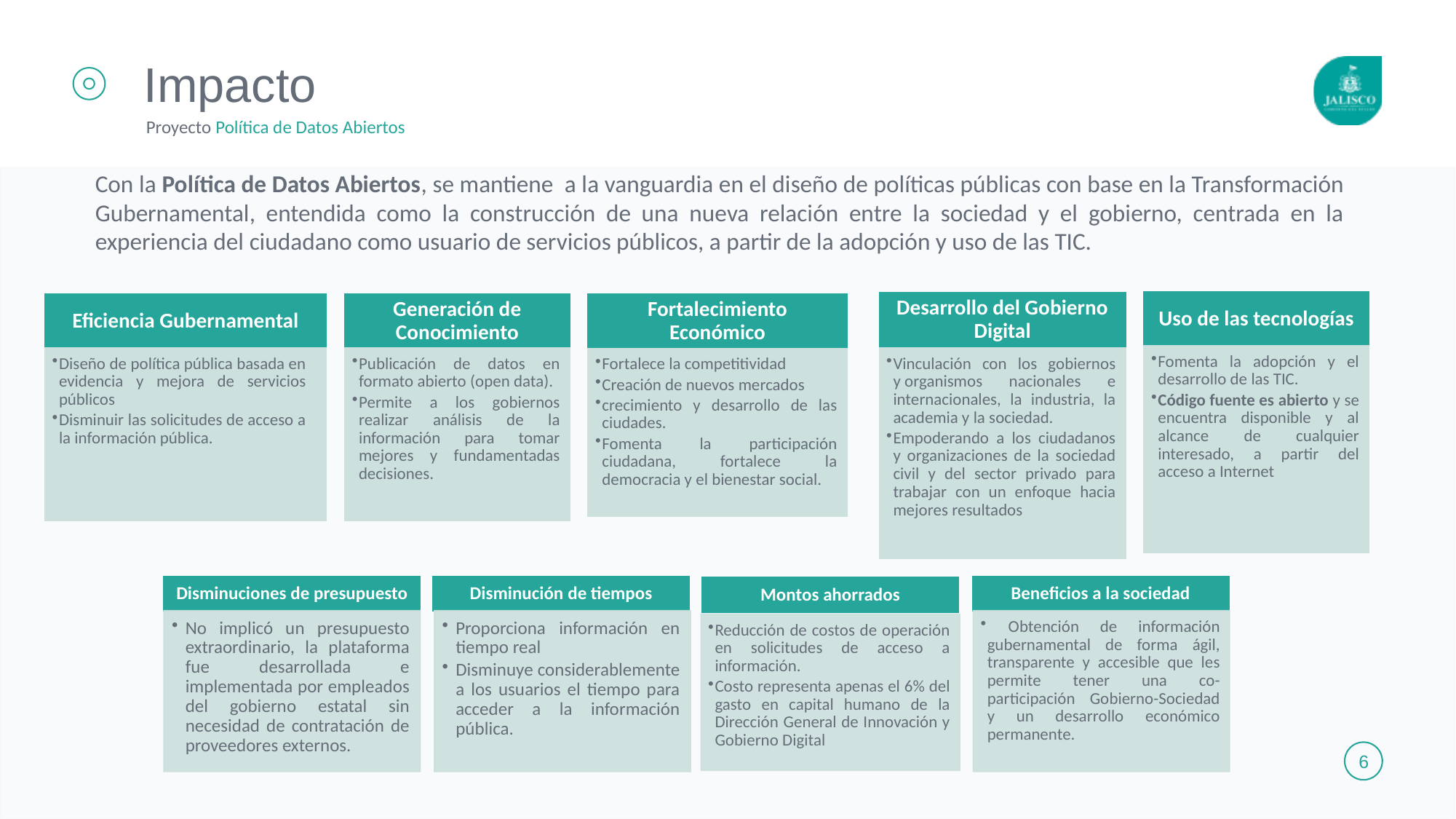

Impacto
Proyecto Política de Datos Abiertos
Con la Política de Datos Abiertos, se mantiene  a la vanguardia en el diseño de políticas públicas con base en la Transformación Gubernamental, entendida como la construcción de una nueva relación entre la sociedad y el gobierno, centrada en la experiencia del ciudadano como usuario de servicios públicos, a partir de la adopción y uso de las TIC.

Uso de las tecnologías

Desarrollo del Gobierno Digital

Eficiencia Gubernamental

Generación de Conocimiento

Fortalecimiento Económico

Fomenta la adopción y el desarrollo de las TIC.
Código fuente es abierto y se encuentra disponible y al alcance de cualquier interesado, a partir del acceso a Internet

Vinculación con los gobiernos y organismos nacionales e internacionales, la industria, la academia y la sociedad.
Empoderando a los ciudadanos y organizaciones de la sociedad civil y del sector privado para trabajar con un enfoque hacia mejores resultados

Diseño de política pública basada en evidencia y mejora de servicios públicos
Disminuir las solicitudes de acceso a la información pública.

Publicación de datos en formato abierto (open data).
Permite a los gobiernos realizar análisis de la información para tomar mejores y fundamentadas decisiones.

Fortalece la competitividad
Creación de nuevos mercados
crecimiento y desarrollo de las ciudades.
Fomenta la participación ciudadana, fortalece la democracia y el bienestar social.
Disminuciones de presupuesto
No implicó un presupuesto extraordinario, la plataforma fue desarrollada e implementada por empleados del gobierno estatal sin necesidad de contratación de proveedores externos.
Disminución de tiempos
Proporciona información en tiempo real
Disminuye considerablemente a los usuarios el tiempo para acceder a la información pública.
Montos ahorrados
Reducción de costos de operación en solicitudes de acceso a información.
Costo representa apenas el 6% del gasto en capital humano de la Dirección General de Innovación y Gobierno Digital
Beneficios a la sociedad
 Obtención de información gubernamental de forma ágil, transparente y accesible que les permite tener una co-participación Gobierno-Sociedad y un desarrollo económico permanente.